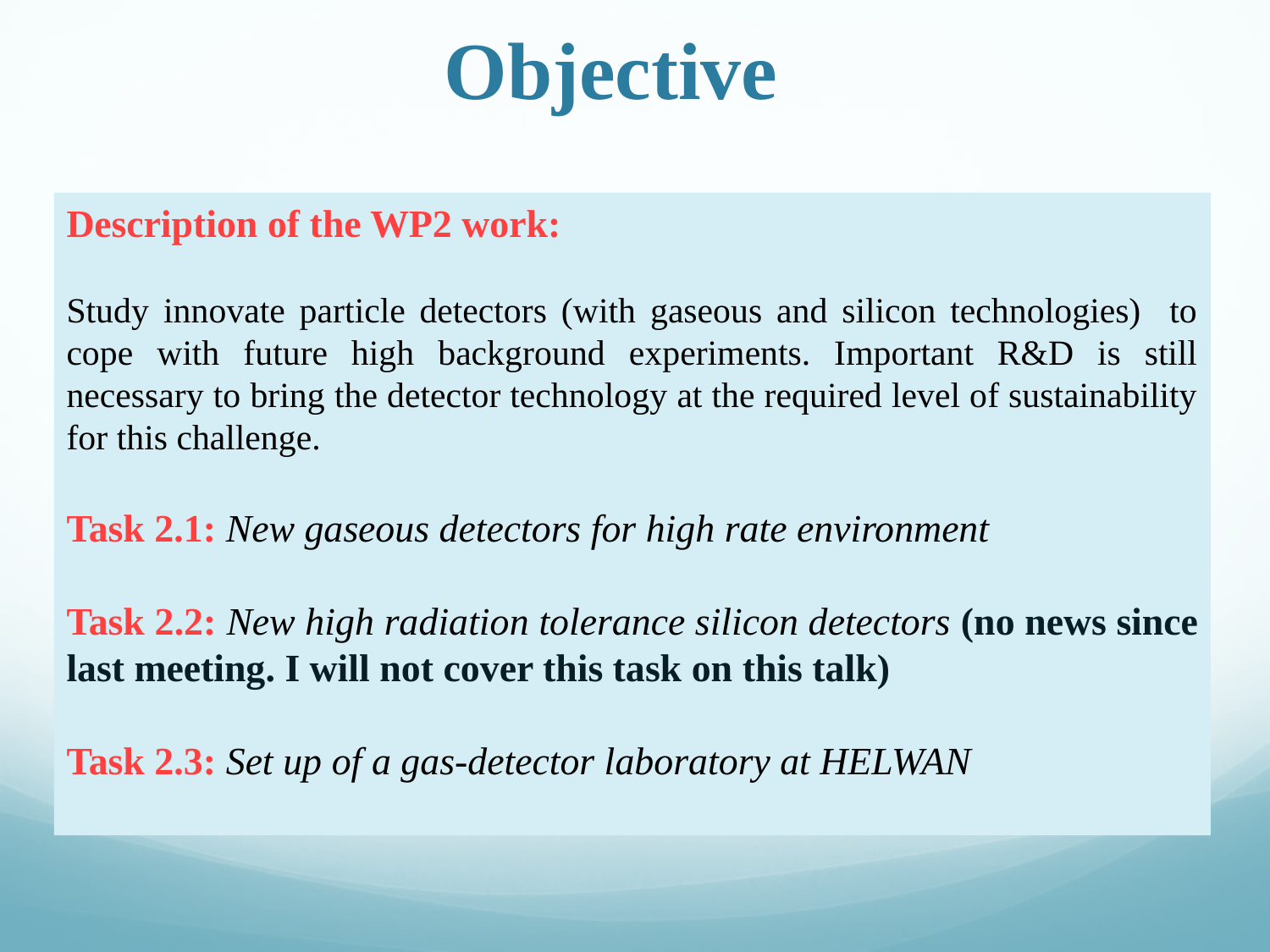

# Objective
Description of the WP2 work:

Study innovate particle detectors (with gaseous and silicon technologies)  to cope with future high background experiments. Important R&D is still necessary to bring the detector technology at the required level of sustainability for this challenge.

Task 2.1: New gaseous detectors for high rate environment

Task 2.2: New high radiation tolerance silicon detectors (no news since last meeting. I will not cover this task on this talk)

Task 2.3: Set up of a gas-detector laboratory at HELWAN